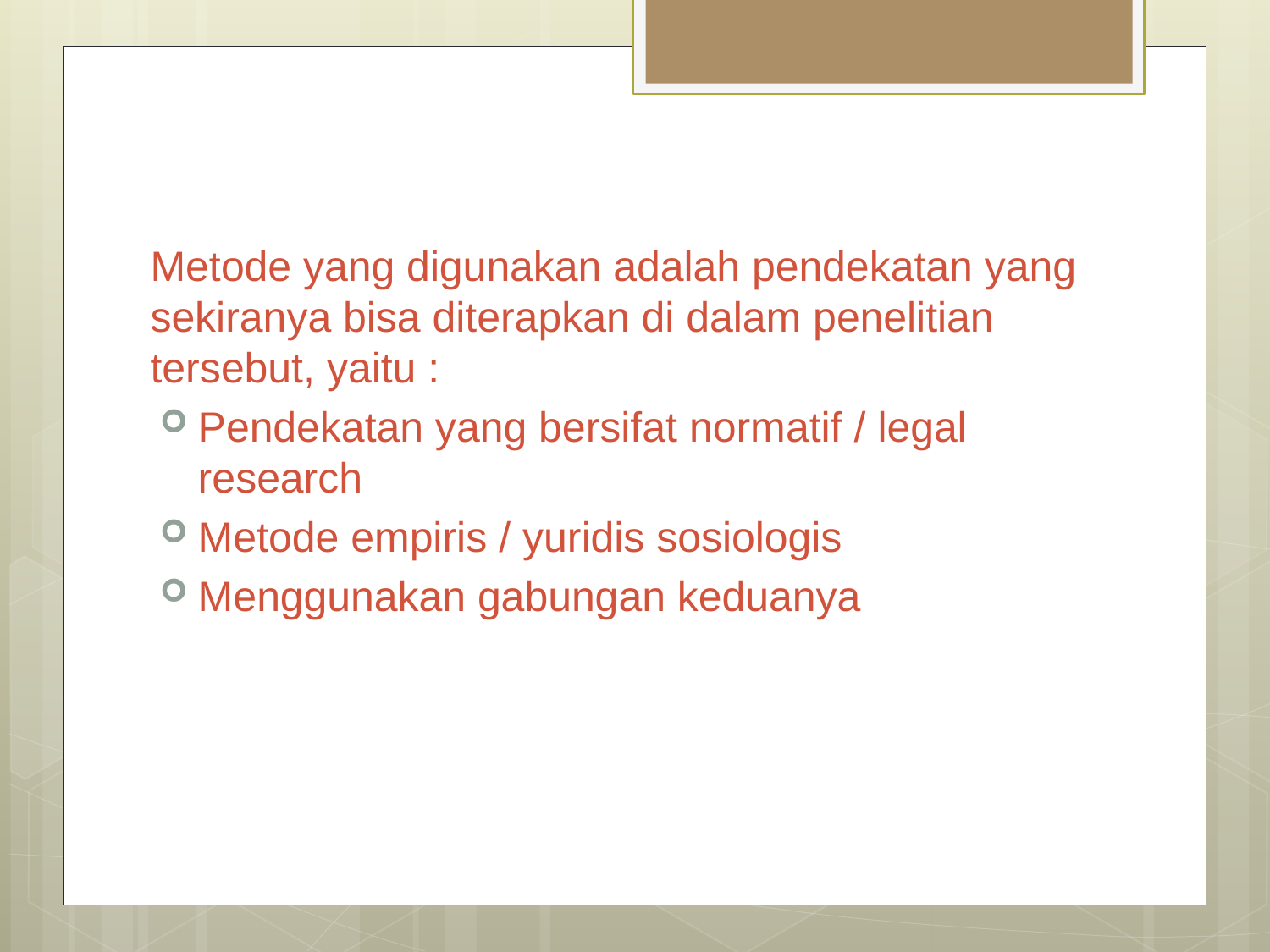

Metode yang digunakan adalah pendekatan yang sekiranya bisa diterapkan di dalam penelitian tersebut, yaitu :
Pendekatan yang bersifat normatif / legal research
Metode empiris / yuridis sosiologis
Menggunakan gabungan keduanya